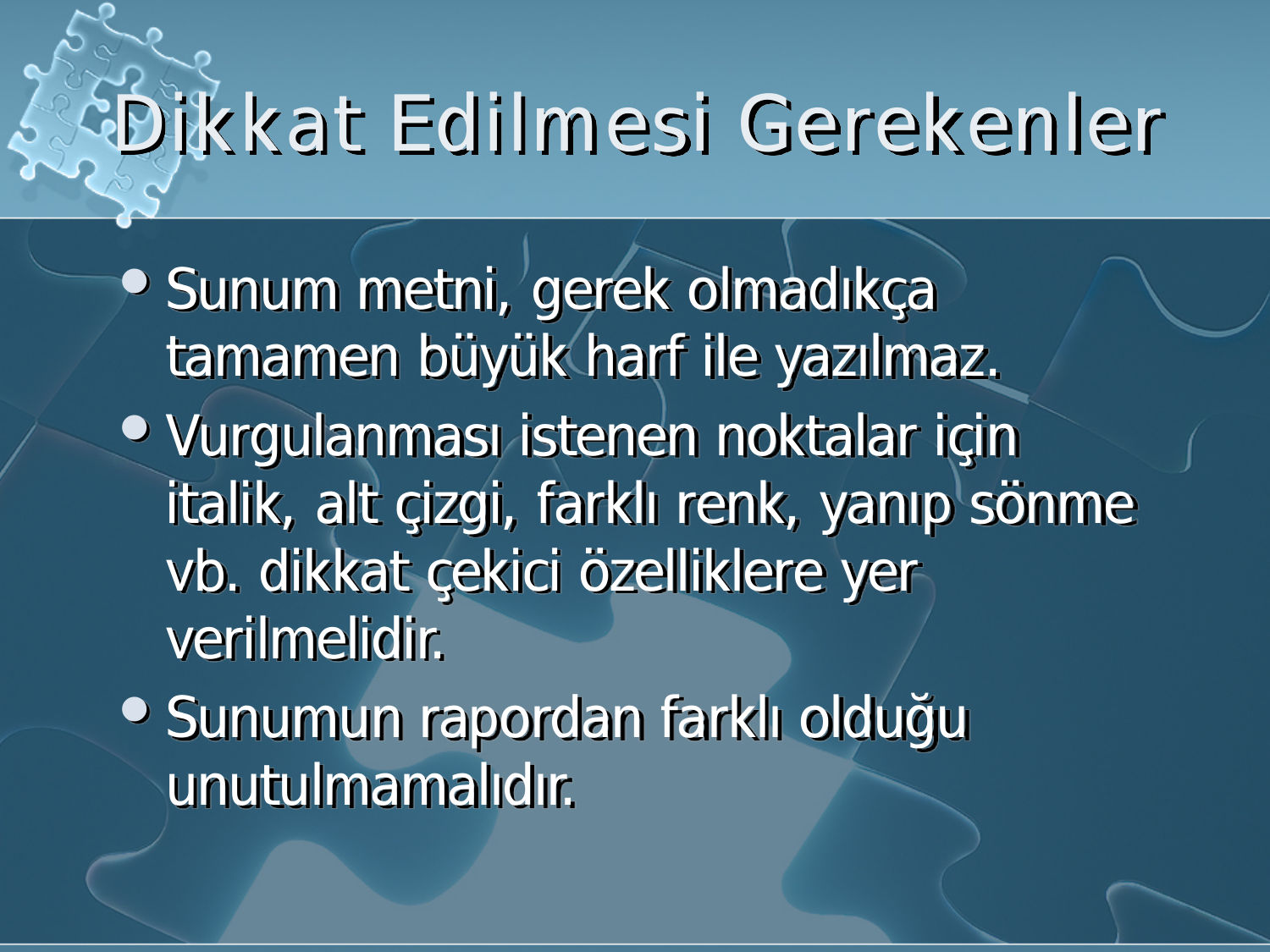

# Dikkat Edilmesi Gerekenler
Sunum metni, gerek olmadıkça tamamen büyük harf ile yazılmaz.
Vurgulanması istenen noktalar için italik, alt çizgi, farklı renk, yanıp sönme vb. dikkat çekici özelliklere yer verilmelidir.
Sunumun rapordan farklı olduğu unutulmamalıdır.